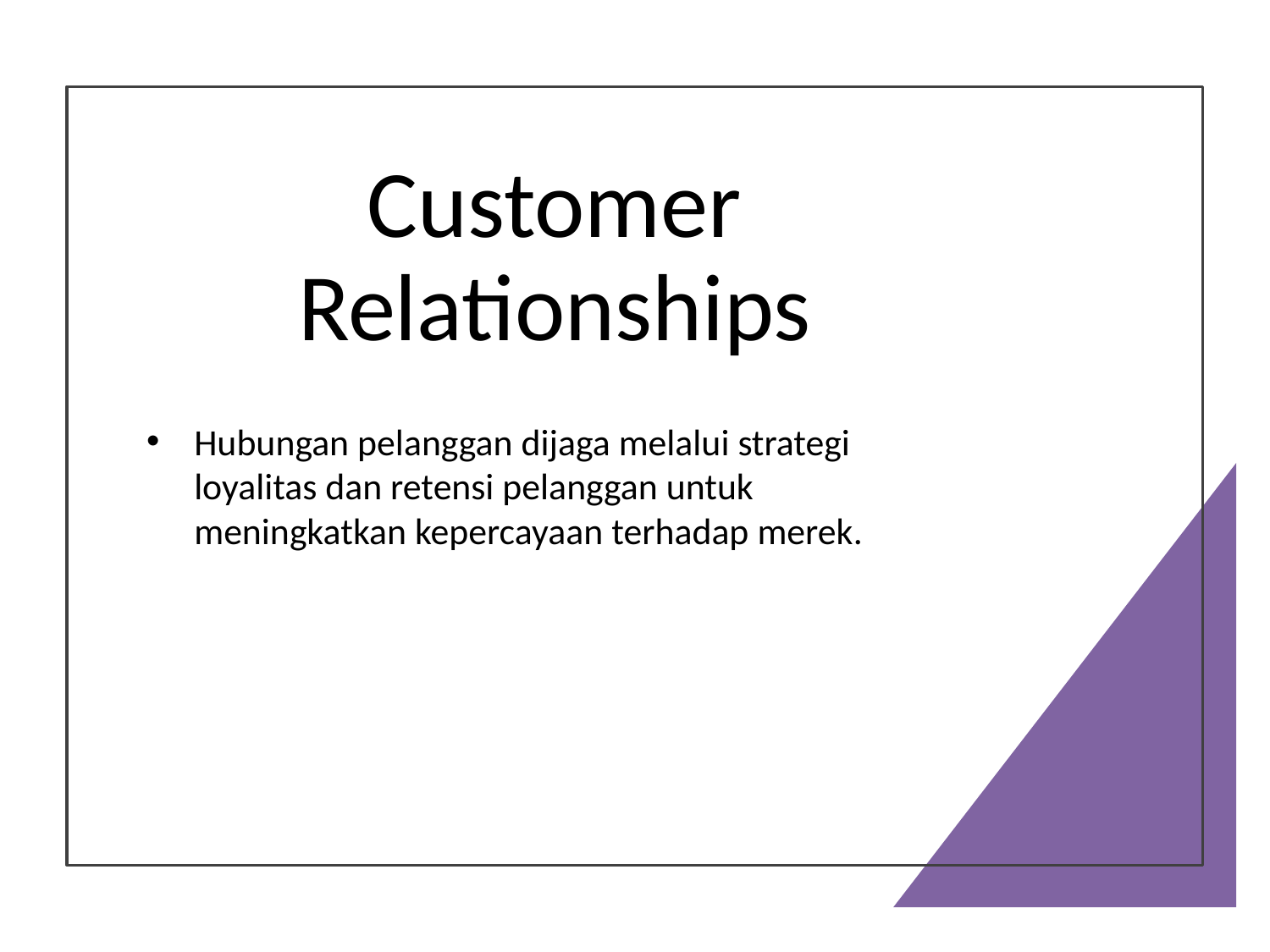

# Customer Relationships
Hubungan pelanggan dijaga melalui strategi loyalitas dan retensi pelanggan untuk meningkatkan kepercayaan terhadap merek.